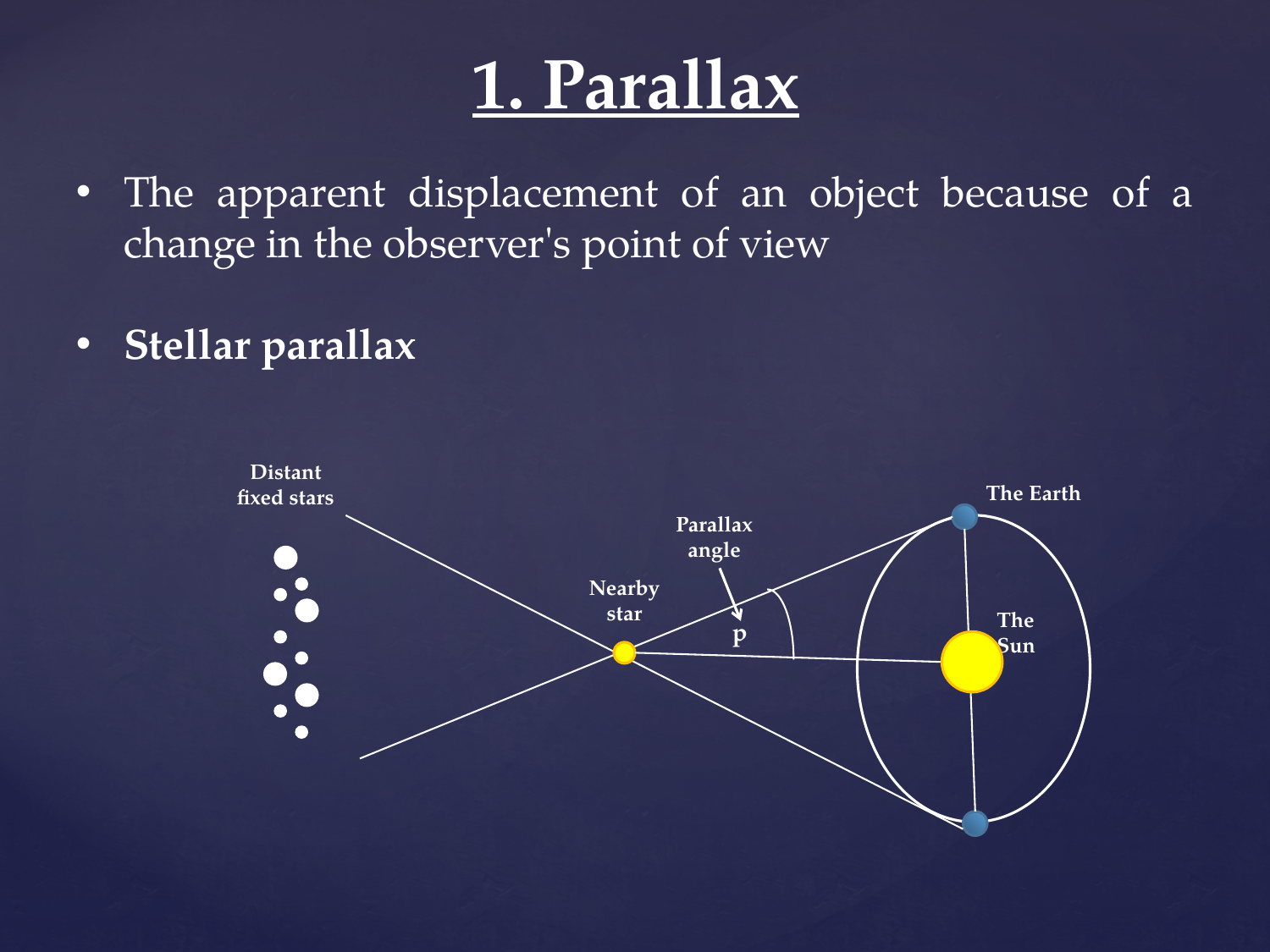

1. Parallax
The apparent displacement of an object because of a change in the observer's point of view

Stellar parallax

Distant fixed stars
The Earth
Parallax angle

Nearby star

The Sun
p